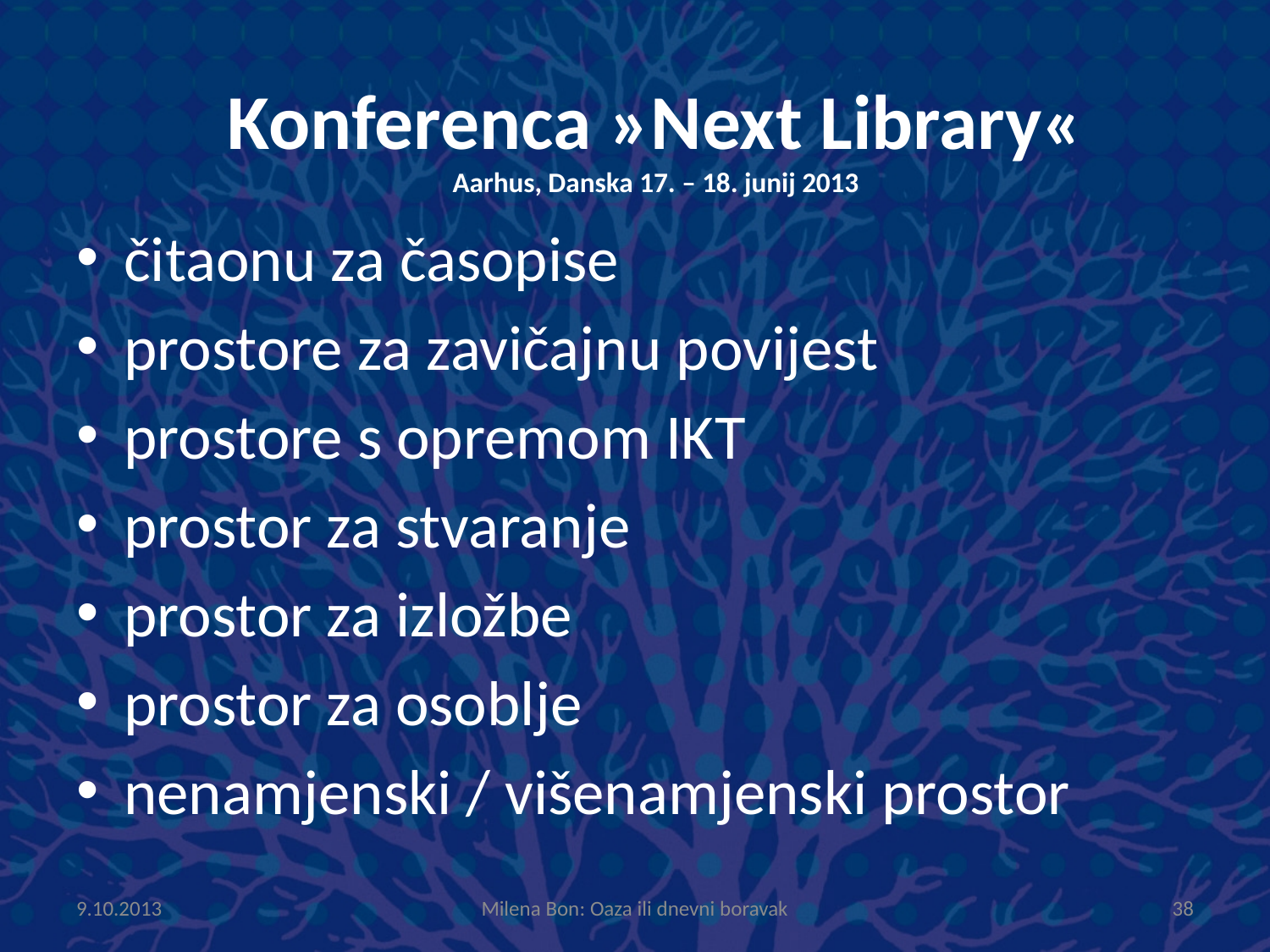

Konferenca »Next Library«
Aarhus, Danska 17. – 18. junij 2013
čitaonu za časopise
prostore za zavičajnu povijest
prostore s opremom IKT
prostor za stvaranje
prostor za izložbe
prostor za osoblje
nenamjenski / višenamjenski prostor

9.10.2013
Milena Bon: Oaza ili dnevni boravak
38